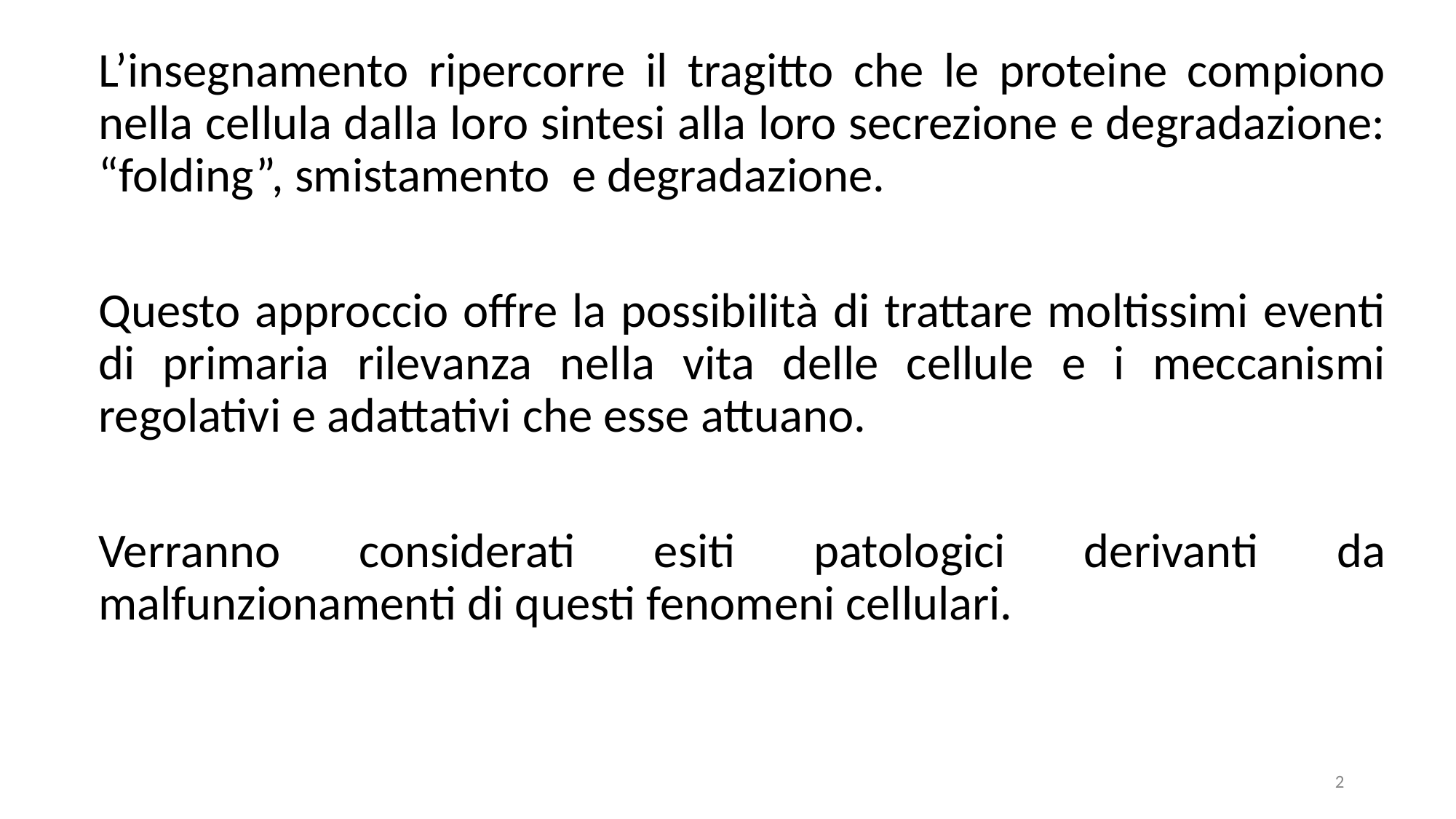

L’insegnamento ripercorre il tragitto che le proteine compiono nella cellula dalla loro sintesi alla loro secrezione e degradazione: “folding”, smistamento  e degradazione.

Questo approccio offre la possibilità di trattare moltissimi eventi di primaria rilevanza nella vita delle cellule e i meccanismi regolativi e adattativi che esse attuano.

Verranno considerati esiti patologici derivanti da malfunzionamenti di questi fenomeni cellulari.

2